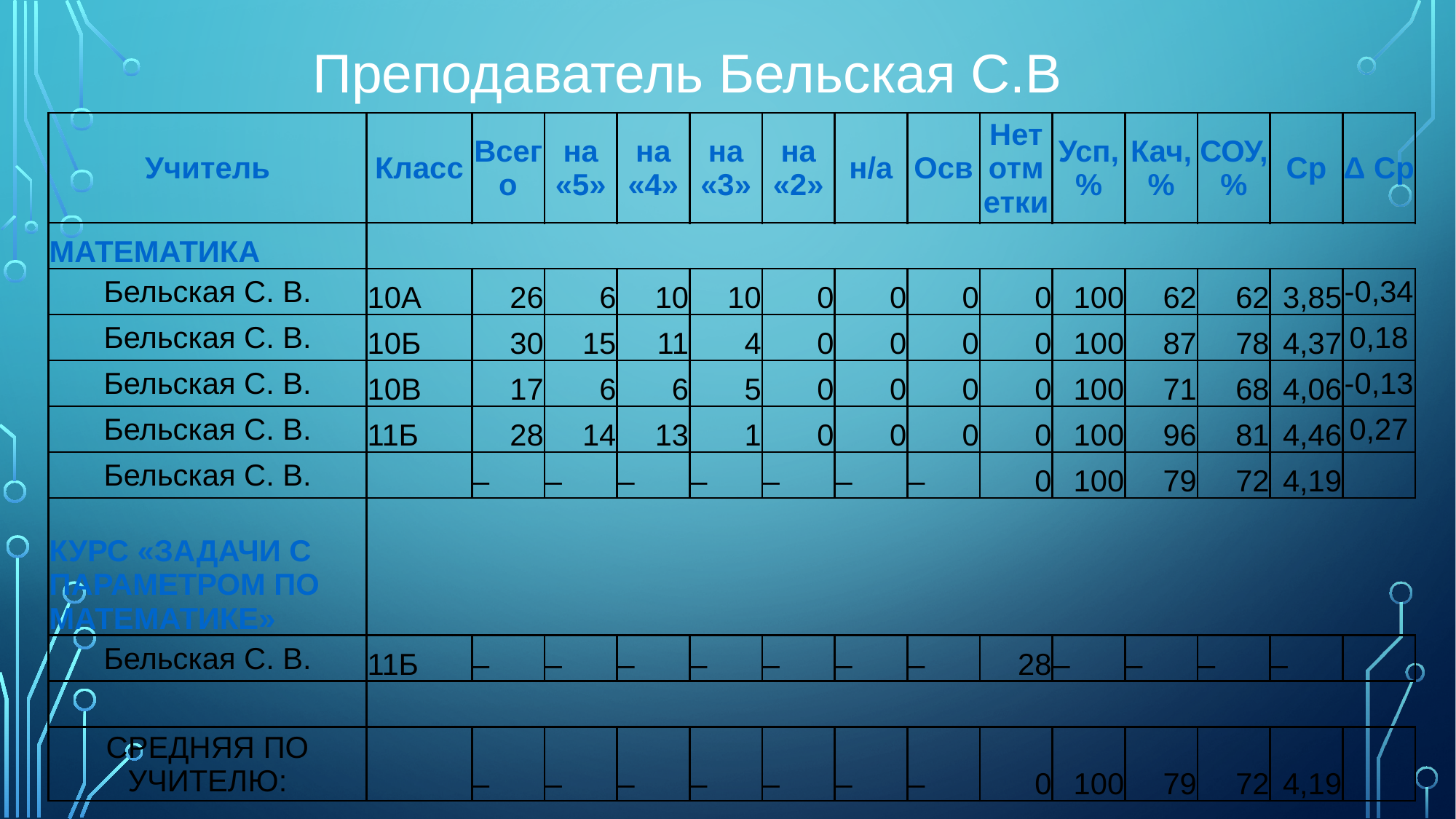

Преподаватель Бельская С.В
| Учитель | Класс | Всего | на «5» | на «4» | на «3» | на «2» | н/а | Осв | Нет отметки | Усп, % | Кач, % | СОУ, % | Ср | Δ Ср |
| --- | --- | --- | --- | --- | --- | --- | --- | --- | --- | --- | --- | --- | --- | --- |
| МАТЕМАТИКА |  |  |  |  |  |  |  |  |  |  |  |  |  |  |
| Бельская С. В. | 10А | 26 | 6 | 10 | 10 | 0 | 0 | 0 | 0 | 100 | 62 | 62 | 3,85 | -0,34 |
| Бельская С. В. | 10Б | 30 | 15 | 11 | 4 | 0 | 0 | 0 | 0 | 100 | 87 | 78 | 4,37 | 0,18 |
| Бельская С. В. | 10В | 17 | 6 | 6 | 5 | 0 | 0 | 0 | 0 | 100 | 71 | 68 | 4,06 | -0,13 |
| Бельская С. В. | 11Б | 28 | 14 | 13 | 1 | 0 | 0 | 0 | 0 | 100 | 96 | 81 | 4,46 | 0,27 |
| Бельская С. В. |  | – | – | – | – | – | – | – | 0 | 100 | 79 | 72 | 4,19 |  |
| КУРС «ЗАДАЧИ С ПАРАМЕТРОМ ПО МАТЕМАТИКЕ» |  |  |  |  |  |  |  |  |  |  |  |  |  |  |
| Бельская С. В. | 11Б | – | – | – | – | – | – | – | 28 | – | – | – | – |  |
|  |  |  |  |  |  |  |  |  |  |  |  |  |  |  |
| СРЕДНЯЯ ПО УЧИТЕЛЮ: |  | – | – | – | – | – | – | – | 0 | 100 | 79 | 72 | 4,19 |  |